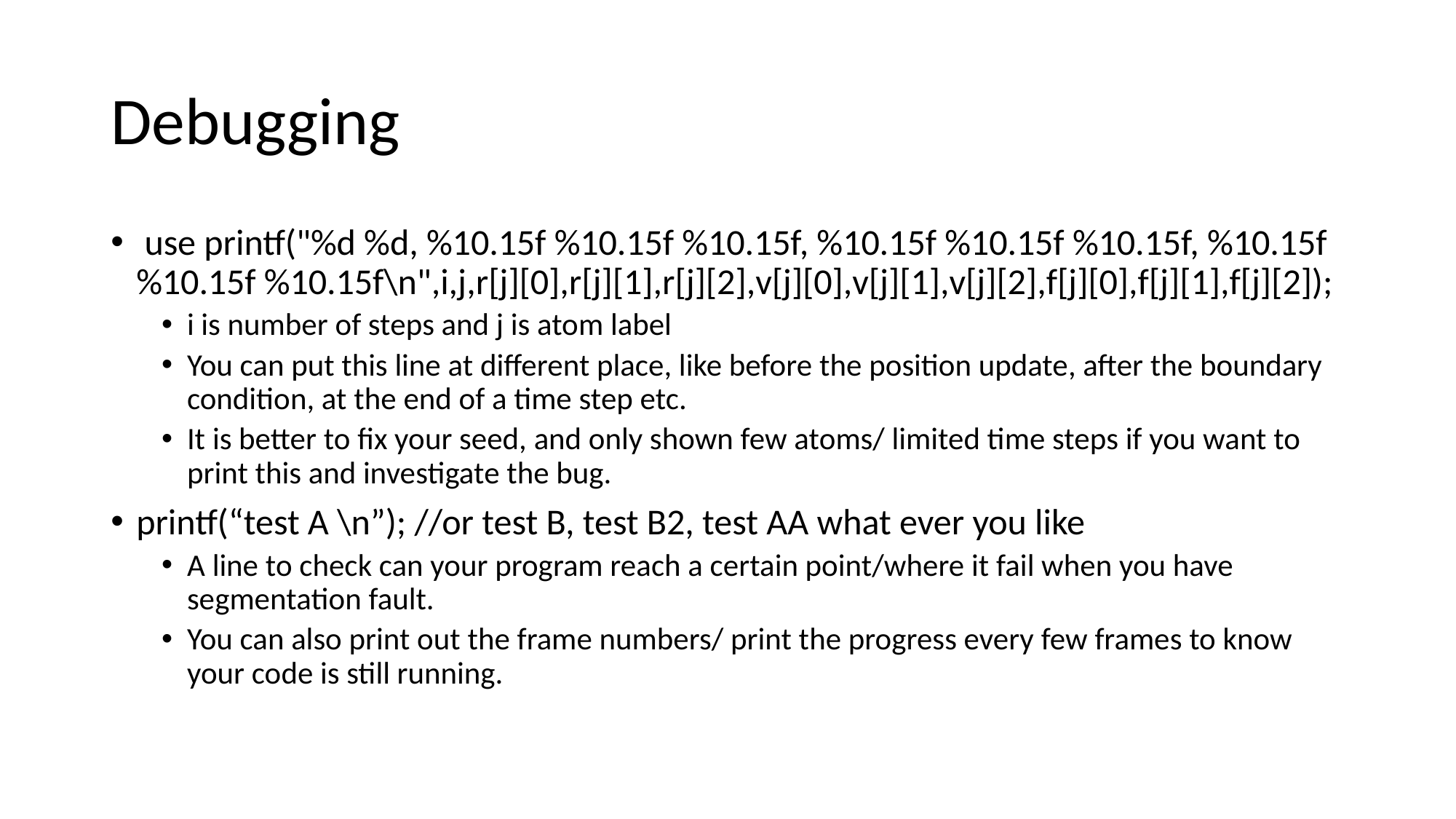

# Debugging
 use printf("%d %d, %10.15f %10.15f %10.15f, %10.15f %10.15f %10.15f, %10.15f %10.15f %10.15f\n",i,j,r[j][0],r[j][1],r[j][2],v[j][0],v[j][1],v[j][2],f[j][0],f[j][1],f[j][2]);
i is number of steps and j is atom label
You can put this line at different place, like before the position update, after the boundary condition, at the end of a time step etc.
It is better to fix your seed, and only shown few atoms/ limited time steps if you want to print this and investigate the bug.
printf(“test A \n”); //or test B, test B2, test AA what ever you like
A line to check can your program reach a certain point/where it fail when you have segmentation fault.
You can also print out the frame numbers/ print the progress every few frames to know your code is still running.